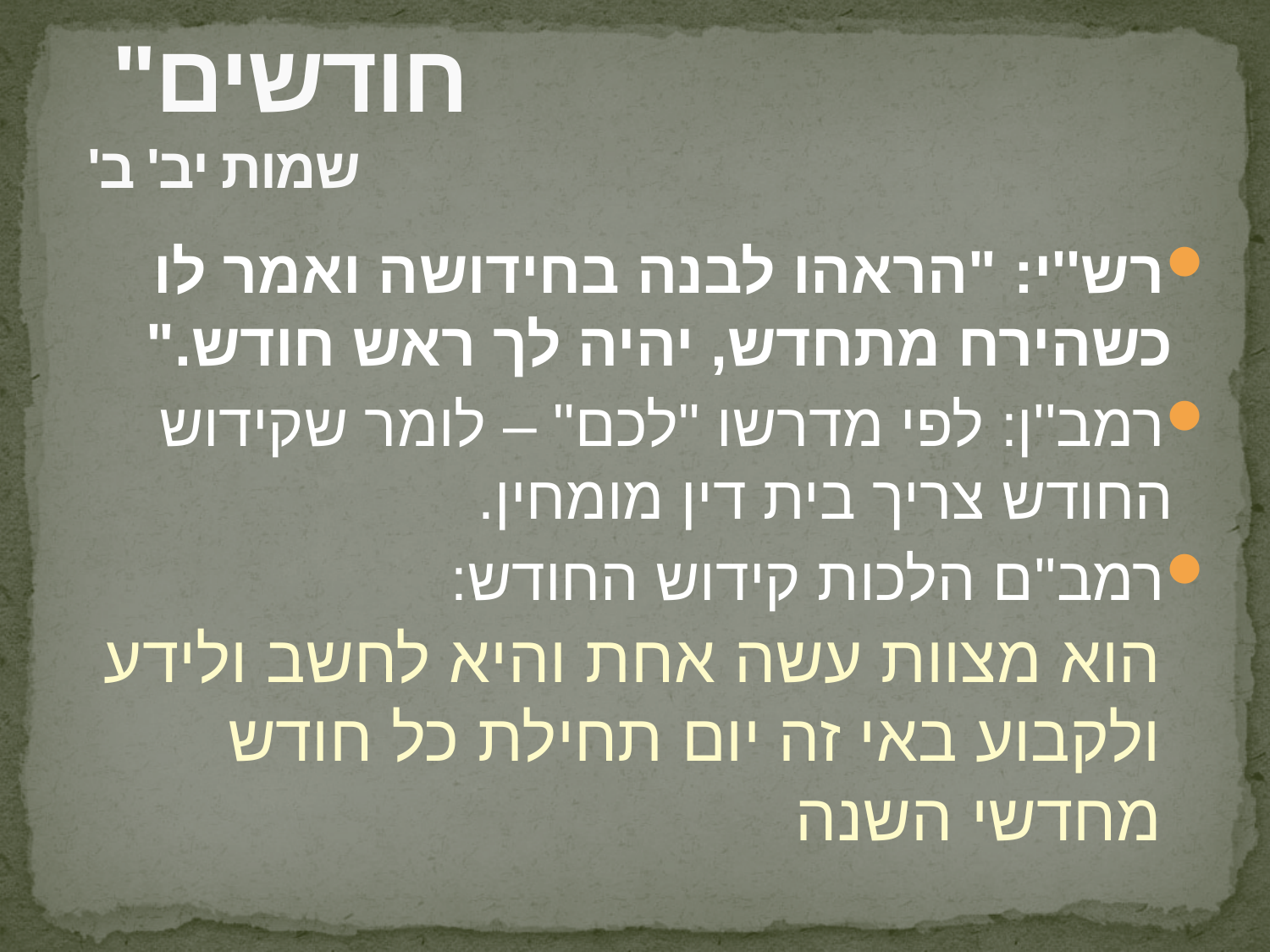

# "החודש הזה לכם ראש חודשים" שמות יב' ב'
רש''י: "הראהו לבנה בחידושה ואמר לו כשהירח מתחדש, יהיה לך ראש חודש."
רמב''ן: לפי מדרשו "לכם" – לומר שקידוש החודש צריך בית דין מומחין.
רמב''ם הלכות קידוש החודש:
הוא מצוות עשה אחת והיא לחשב ולידע ולקבוע באי זה יום תחילת כל חודש מחדשי השנה